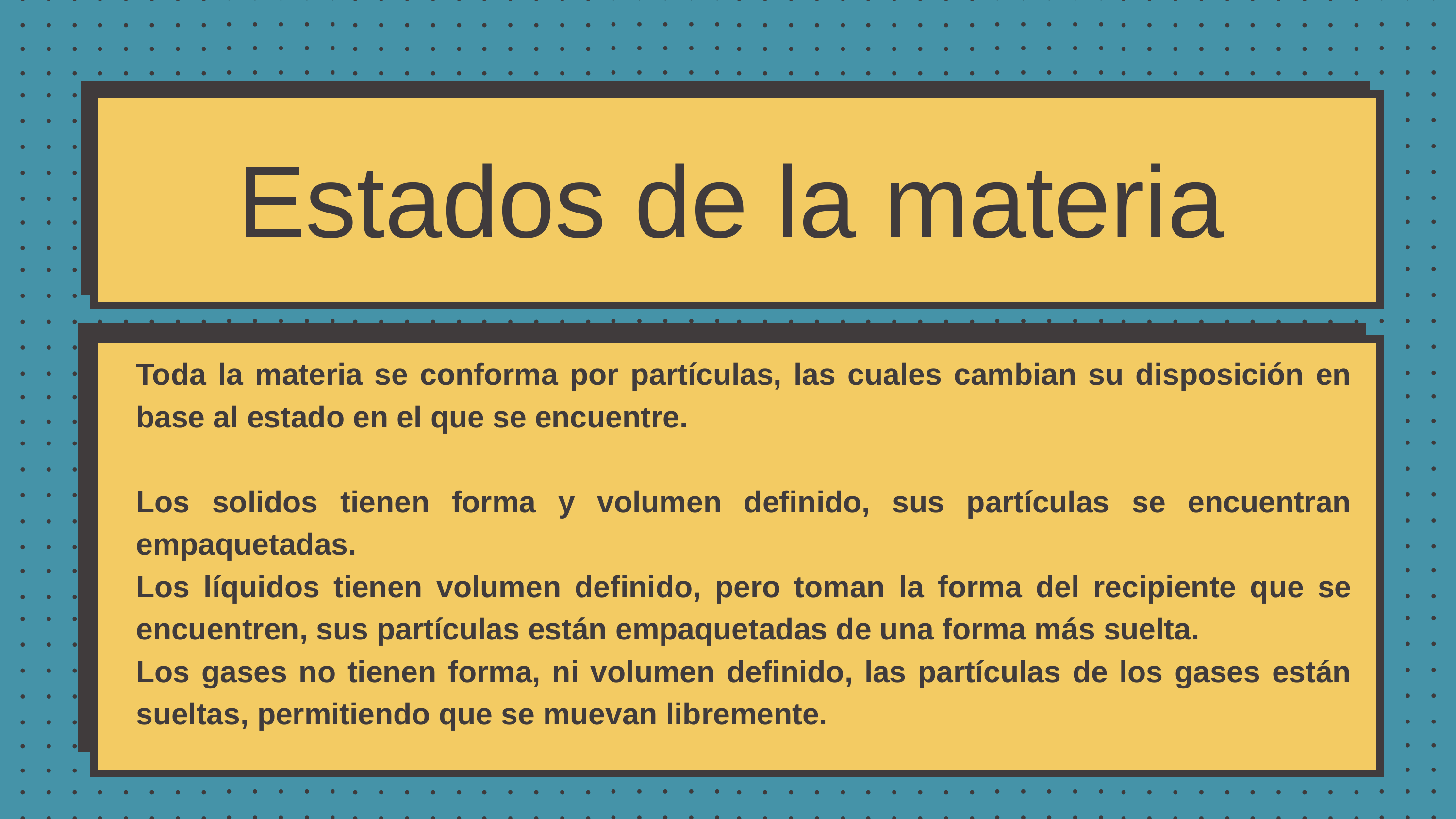

Estados de la materia

Toda la materia se conforma por partículas, las cuales cambian su disposición en base al estado en el que se encuentre.

Los solidos tienen forma y volumen definido, sus partículas se encuentran empaquetadas.
Los líquidos tienen volumen definido, pero toman la forma del recipiente que se encuentren, sus partículas están empaquetadas de una forma más suelta.
Los gases no tienen forma, ni volumen definido, las partículas de los gases están sueltas, permitiendo que se muevan libremente.